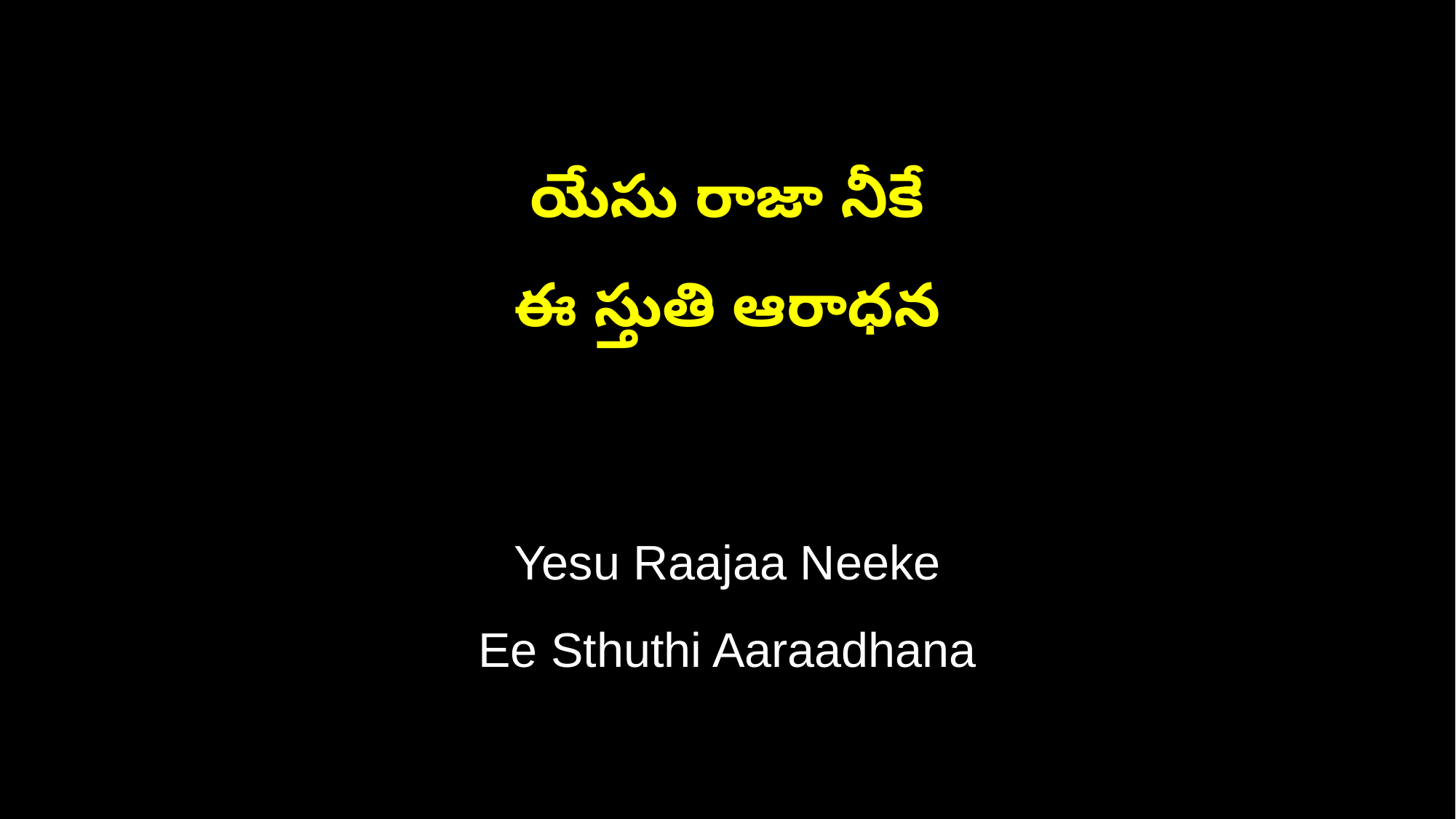

యేసు రాజా నీకే
ఈ స్తుతి ఆరాధన
Yesu Raajaa Neeke
Ee Sthuthi Aaraadhana